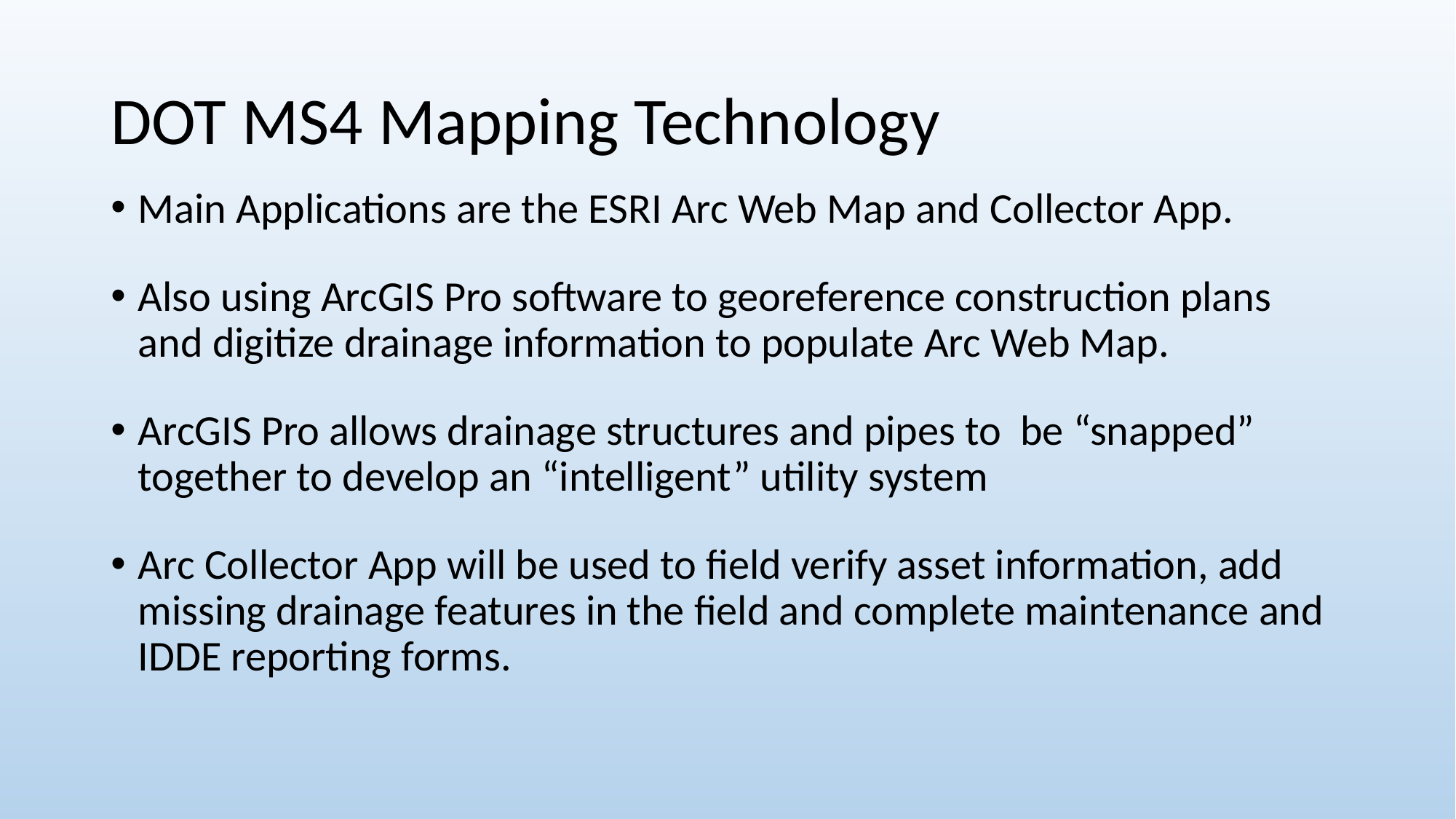

# DOT MS4 Mapping Technology
Main Applications are the ESRI Arc Web Map and Collector App.
Also using ArcGIS Pro software to georeference construction plans and digitize drainage information to populate Arc Web Map.
ArcGIS Pro allows drainage structures and pipes to  be “snapped” together to develop an “intelligent” utility system
Arc Collector App will be used to field verify asset information, add missing drainage features in the field and complete maintenance and IDDE reporting forms.